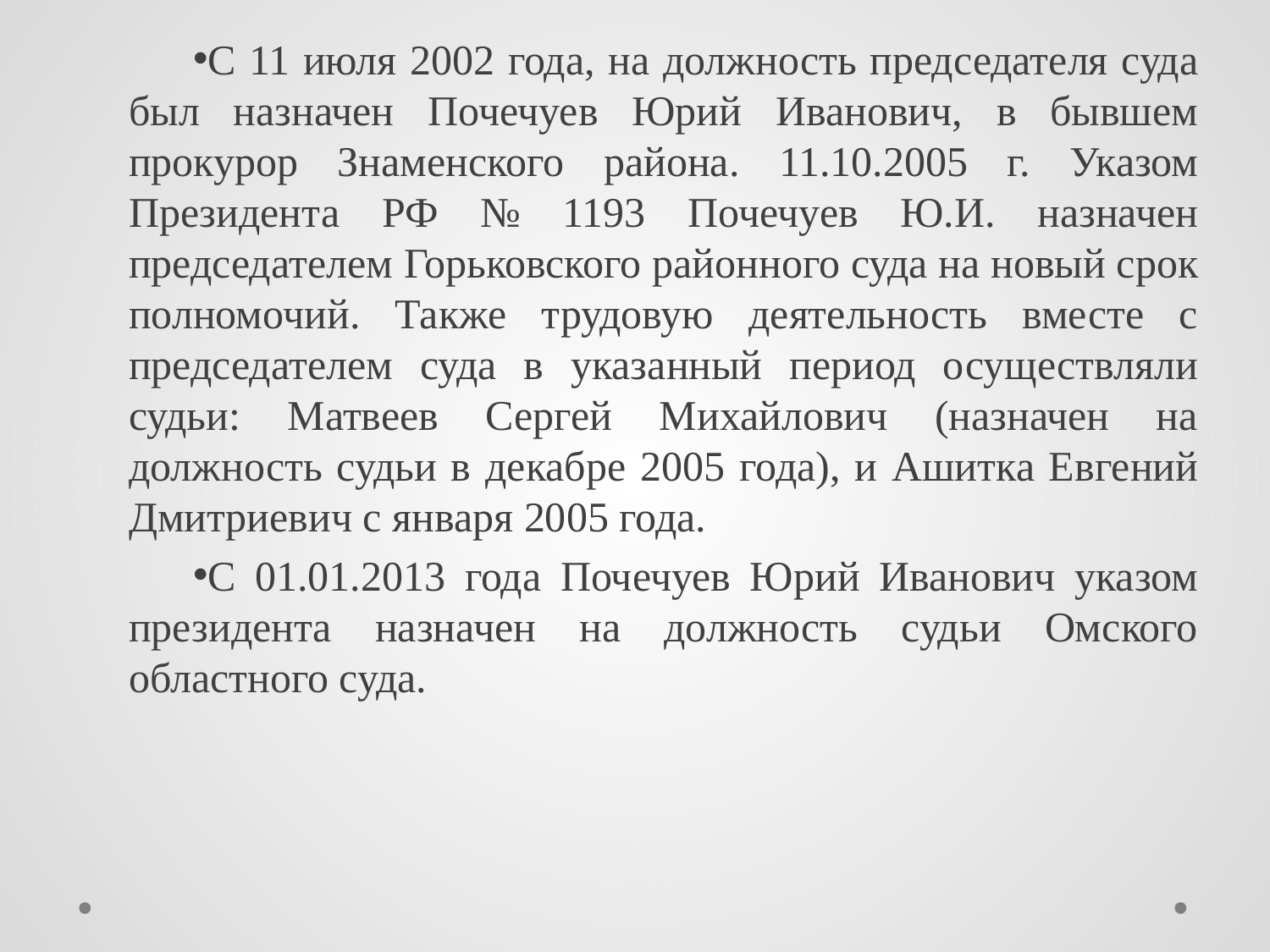

С 11 июля 2002 года, на должность председателя суда был назначен Почечуев Юрий Иванович, в бывшем прокурор Знаменского района. 11.10.2005 г. Указом Президента РФ № 1193 Почечуев Ю.И. назначен председателем Горьковского районного суда на новый срок полномочий. Также трудовую деятельность вместе с председателем суда в указанный период осуществляли судьи: Матвеев Сергей Михайлович (назначен на должность судьи в декабре 2005 года), и Ашитка Евгений Дмитриевич с января 2005 года.
С 01.01.2013 года Почечуев Юрий Иванович указом президента назначен на должность судьи Омского областного суда.